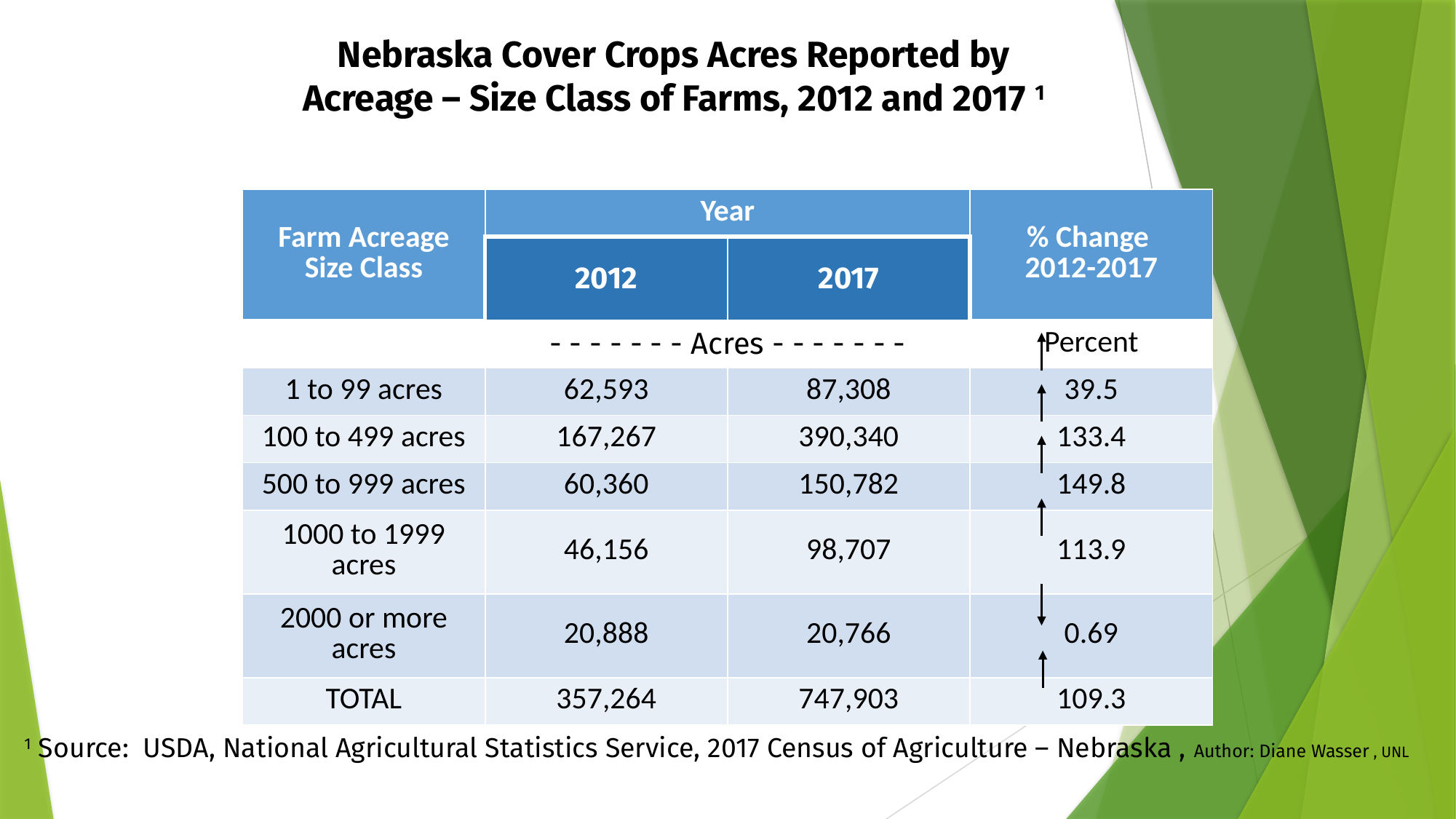

Nebraska Cover Crops Acres Reported by Acreage – Size Class of Farms, 2012 and 2017 1
| Farm Acreage Size Class | Year |  | % Change 2012-2017 |
| --- | --- | --- | --- |
|  | 2012 | 2017 |  |
|  | - - - - - - - Acres - - - - - - - |  | Percent |
| 1 to 99 acres | 62,593 | 87,308 | 39.5 |
| 100 to 499 acres | 167,267 | 390,340 | 133.4 |
| 500 to 999 acres | 60,360 | 150,782 | 149.8 |
| 1000 to 1999 acres | 46,156 | 98,707 | 113.9 |
| 2000 or more acres | 20,888 | 20,766 | 0.69 |
| TOTAL | 357,264 | 747,903 | 109.3 |
1 Source:  USDA, National Agricultural Statistics Service, 2017 Census of Agriculture – Nebraska , Author: Diane Wasser , UNL